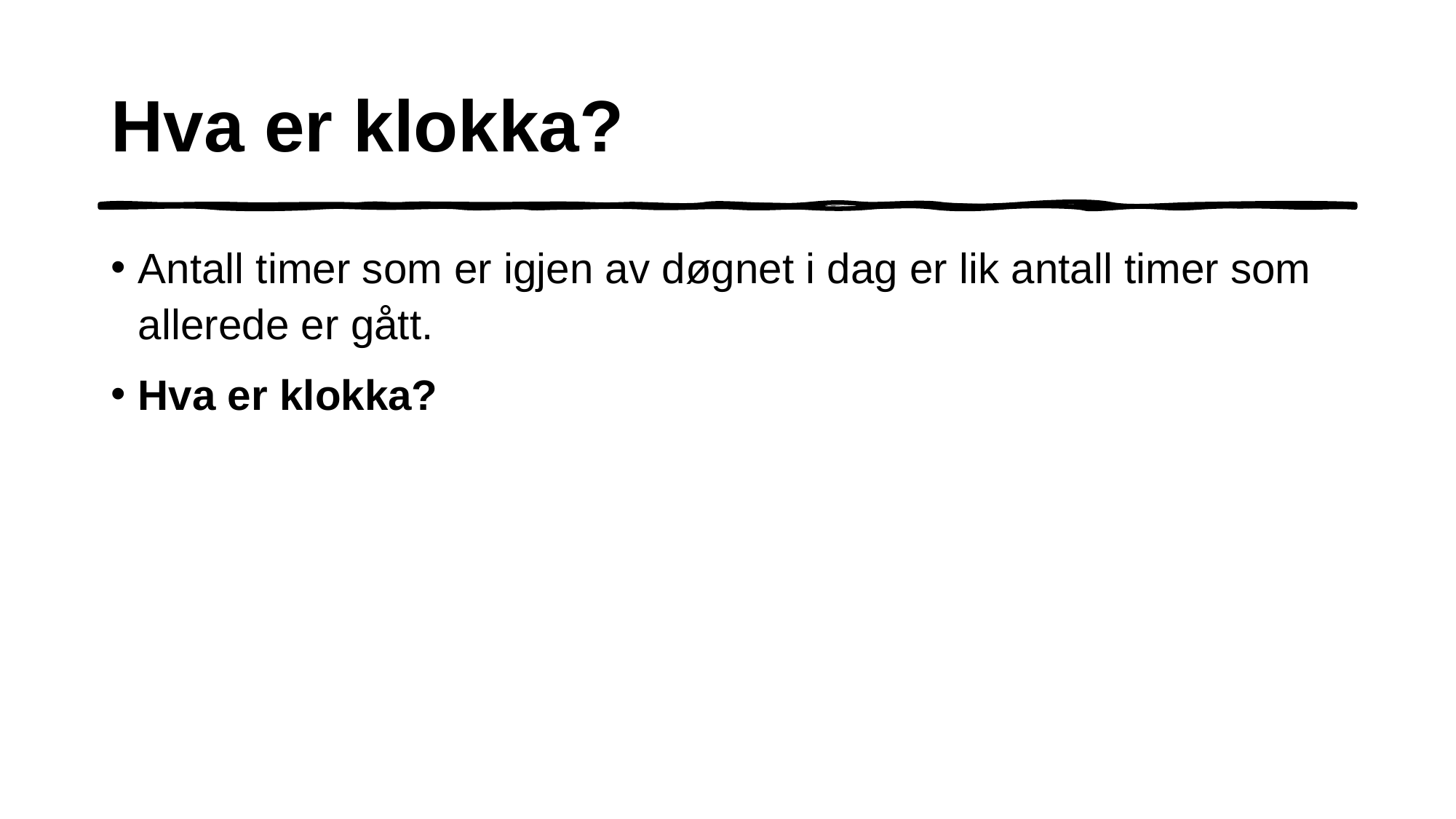

# Hva er klokka?
Antall timer som er igjen av døgnet i dag er lik antall timer som allerede er gått.
Hva er klokka?